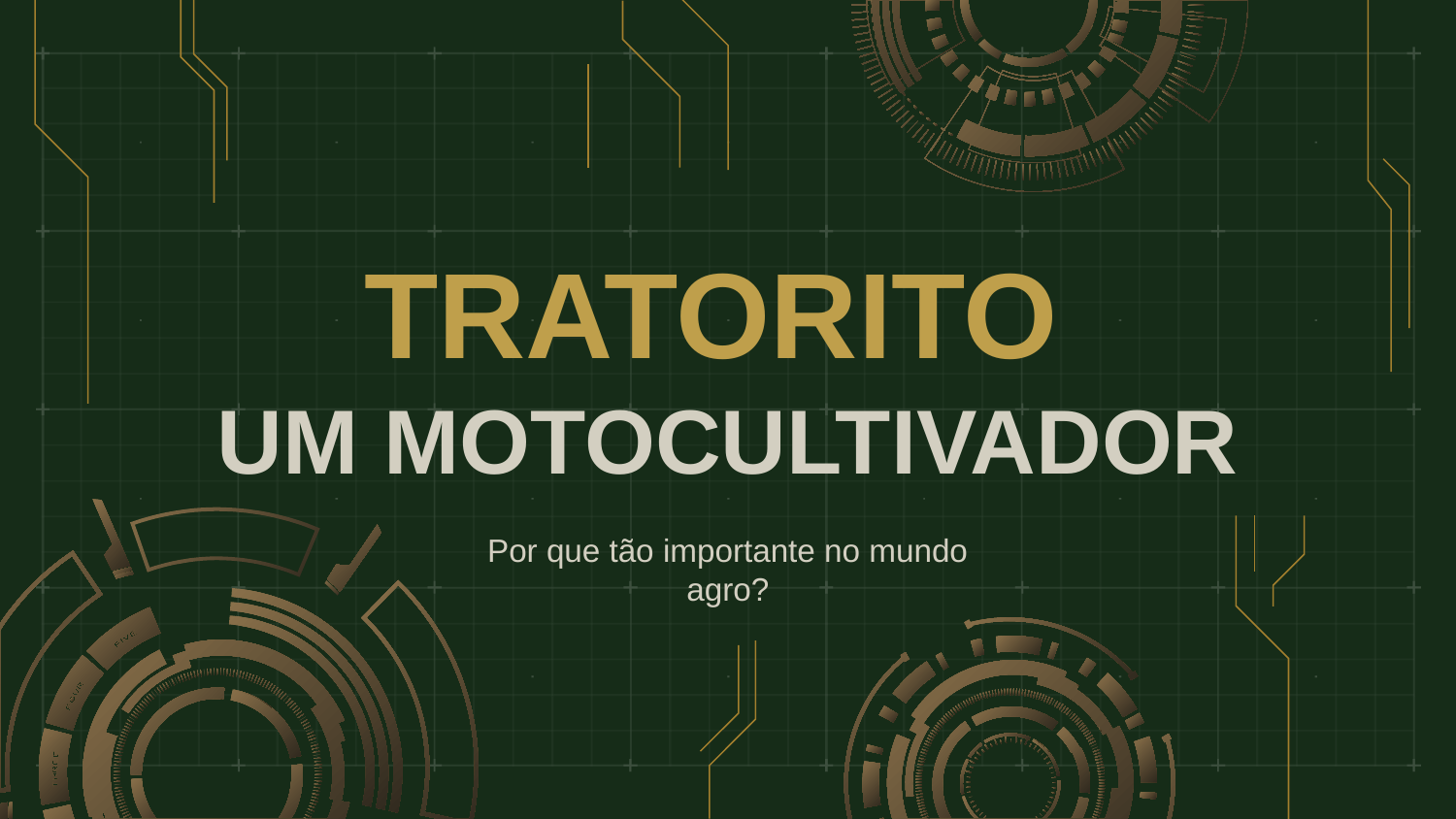

# TRATORITO UM MOTOCULTIVADOR
Por que tão importante no mundo agro?